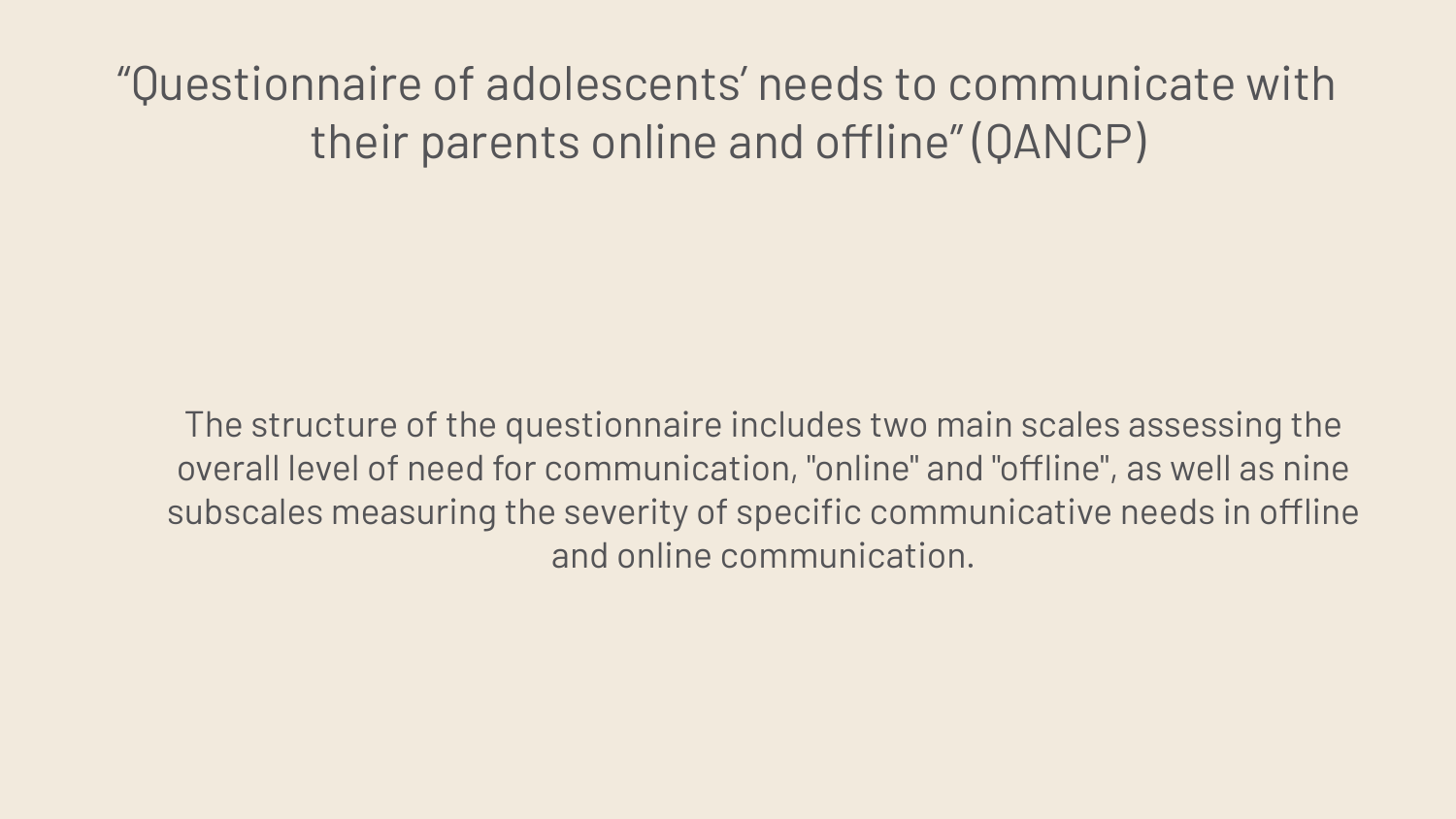

# “Questionnaire of adolescents’ needs to communicate with their parents online and offline” (QANCP)
The structure of the questionnaire includes two main scales assessing the overall level of need for communication, "online" and "offline", as well as nine subscales measuring the severity of specific communicative needs in offline and online communication.